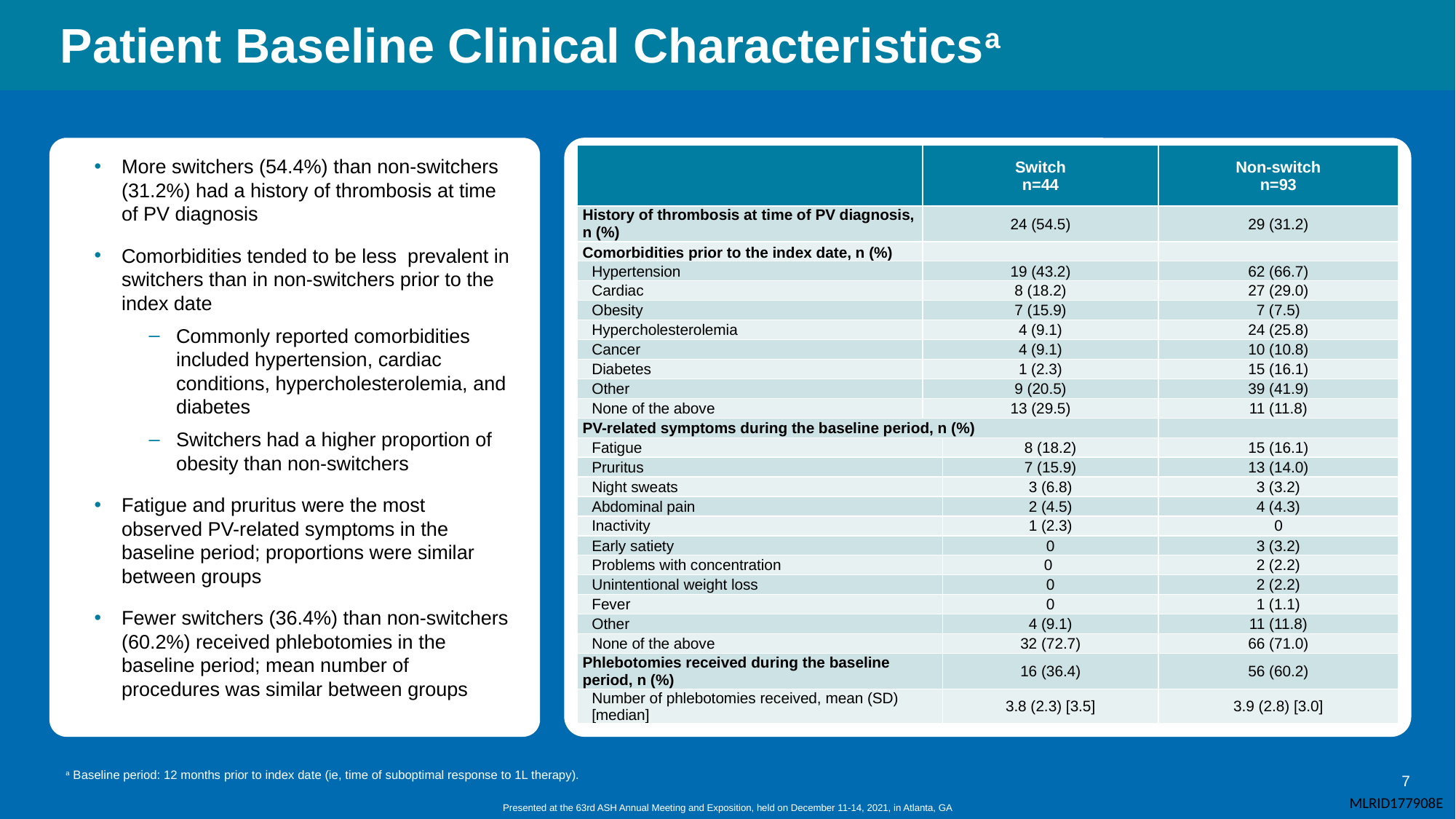

# Patient Baseline Clinical Characteristicsa
|  | Switch n=44 | Patients who switched to ruxolitinib n=44 | Non-switch n=93 |
| --- | --- | --- | --- |
| History of thrombosis at time of PV diagnosis, n (%) | 24 (54.5) | 24 (54.5) | 29 (31.2) |
| Comorbidities prior to the index date, n (%) |  |  |  |
| Hypertension | 19 (43.2) | 19 (43.2) | 62 (66.7) |
| Cardiac | 8 (18.2) | 8 (18.2) | 27 (29.0) |
| Obesity | 7 (15.9) | 7 (15.9) | 7 (7.5) |
| Hypercholesterolemia | 4 (9.1) | 4 (9.1) | 24 (25.8) |
| Cancer | 4 (9.1) | 4 (9.1) | 10 (10.8) |
| Diabetes | 1 (2.3) | 1 (2.3) | 15 (16.1) |
| Other | 9 (20.5) | 9 (20.5) | 39 (41.9) |
| None of the above | 13 (29.5) | 13 (29.5) | 11 (11.8) |
| PV-related symptoms during the baseline period, n (%) |  |  |  |
| Fatigue |  | 8 (18.2) | 15 (16.1) |
| Pruritus |  | 7 (15.9) | 13 (14.0) |
| Night sweats |  | 3 (6.8) | 3 (3.2) |
| Abdominal pain |  | 2 (4.5) | 4 (4.3) |
| Inactivity |  | 1 (2.3) | 0 |
| Early satiety |  | 0 | 3 (3.2) |
| Problems with concentration |  | 0 | 2 (2.2) |
| Unintentional weight loss |  | 0 | 2 (2.2) |
| Fever |  | 0 | 1 (1.1) |
| Other |  | 4 (9.1) | 11 (11.8) |
| None of the above |  | 32 (72.7) | 66 (71.0) |
| Phlebotomies received during the baseline period, n (%) |  | 16 (36.4) | 56 (60.2) |
| Number of phlebotomies received, mean (SD) [median] |  | 3.8 (2.3) [3.5] | 3.9 (2.8) [3.0] |

More switchers (54.4%) than non-switchers (31.2%) had a history of thrombosis at time of PV diagnosis
Comorbidities tended to be less  prevalent in switchers than in non-switchers prior to the index date
Commonly reported comorbidities included hypertension, cardiac conditions, hypercholesterolemia, and diabetes
Switchers had a higher proportion of obesity than non-switchers
Fatigue and pruritus were the most observed PV-related symptoms in the baseline period; proportions were similar between groups
Fewer switchers (36.4%) than non-switchers (60.2%) received phlebotomies in the baseline period; mean number of procedures was similar between groups
a Baseline period: 12 months prior to index date (ie, time of suboptimal response to 1L therapy).
7
MLRID177908E